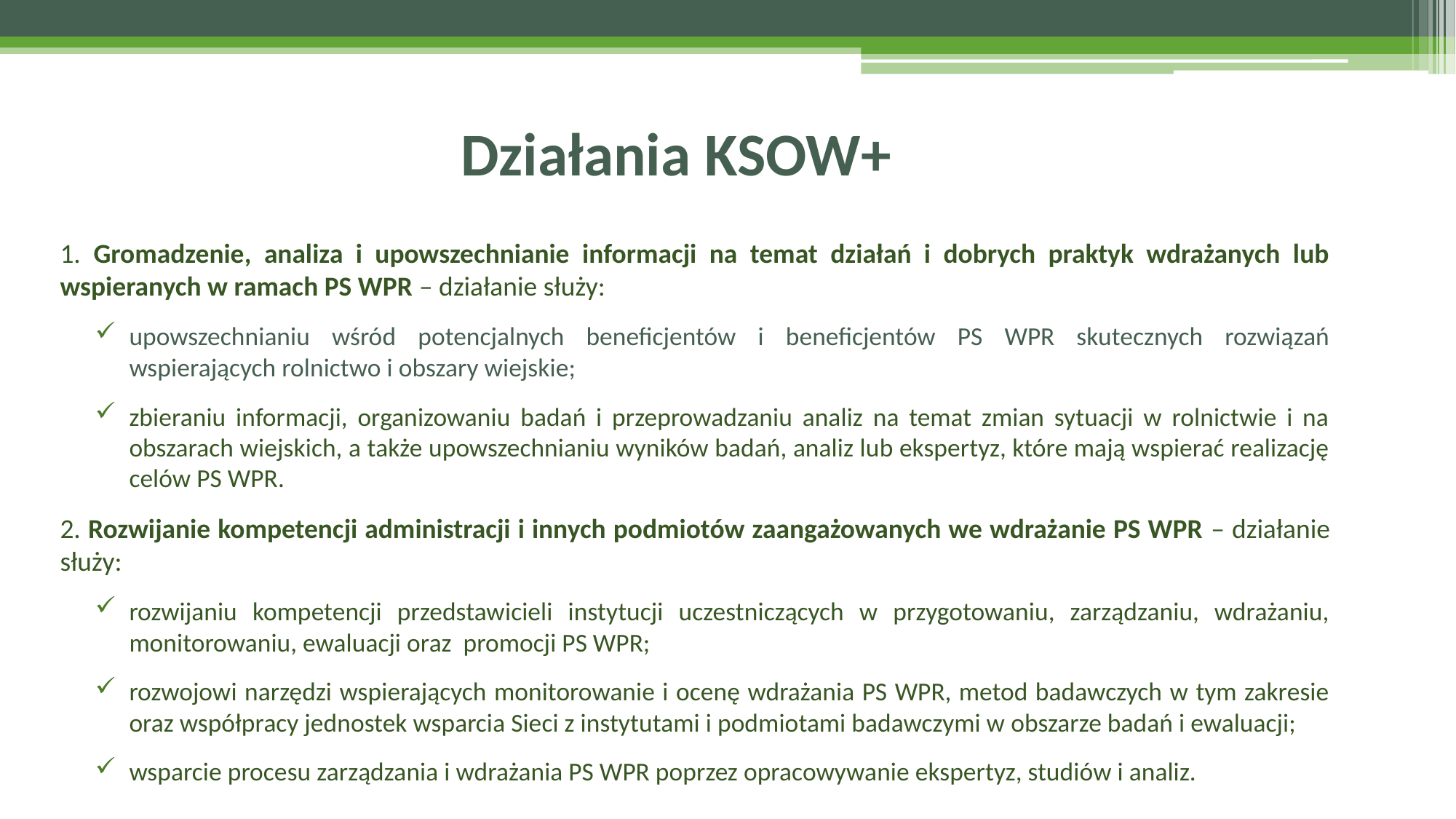

# Działania KSOW+
1. Gromadzenie, analiza i upowszechnianie informacji na temat działań i dobrych praktyk wdrażanych lub wspieranych w ramach PS WPR – działanie służy:
upowszechnianiu wśród potencjalnych beneficjentów i beneficjentów PS WPR skutecznych rozwiązań wspierających rolnictwo i obszary wiejskie;
zbieraniu informacji, organizowaniu badań i przeprowadzaniu analiz na temat zmian sytuacji w rolnictwie i na obszarach wiejskich, a także upowszechnianiu wyników badań, analiz lub ekspertyz, które mają wspierać realizację celów PS WPR.
2. Rozwijanie kompetencji administracji i innych podmiotów zaangażowanych we wdrażanie PS WPR – działanie służy:
rozwijaniu kompetencji przedstawicieli instytucji uczestniczących w przygotowaniu, zarządzaniu, wdrażaniu, monitorowaniu, ewaluacji oraz  promocji PS WPR;
rozwojowi narzędzi wspierających monitorowanie i ocenę wdrażania PS WPR, metod badawczych w tym zakresie oraz współpracy jednostek wsparcia Sieci z instytutami i podmiotami badawczymi w obszarze badań i ewaluacji;
wsparcie procesu zarządzania i wdrażania PS WPR poprzez opracowywanie ekspertyz, studiów i analiz.